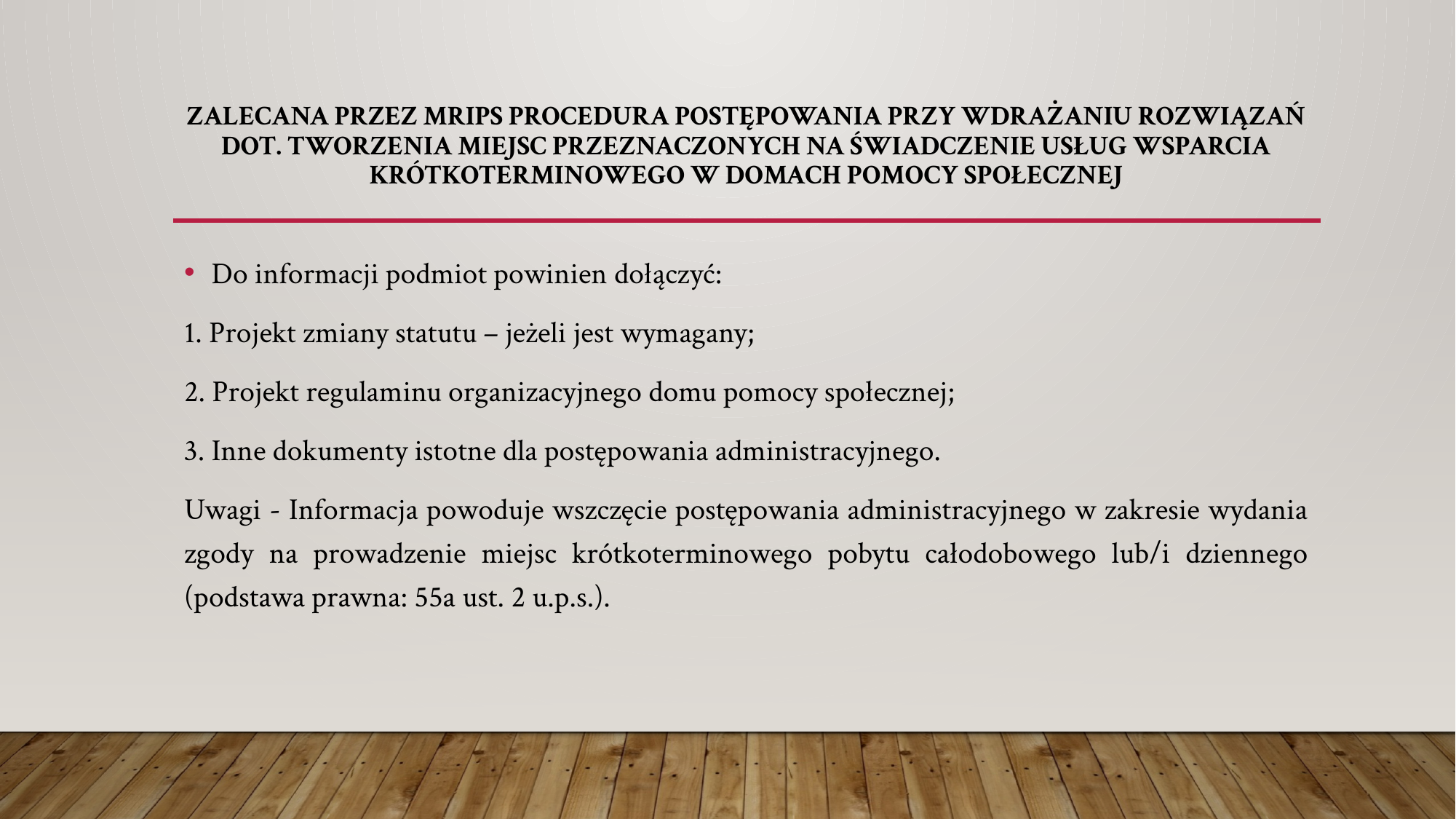

# ZALECANA PRZEZ mrIps PROCEDURA POSTĘPOWANIA PRZY WDRAŻANIU ROZWIĄZAŃ DOT. TWORZENIA MIEJSC PRZEZNACZONYCH NA ŚWIADCZENIE USŁUG WSPARCIA KRÓTKOTERMINOWEGO W DOMACH POMOCY SPOŁECZNEJ
Do informacji podmiot powinien dołączyć:
1. Projekt zmiany statutu – jeżeli jest wymagany;
2. Projekt regulaminu organizacyjnego domu pomocy społecznej;
3. Inne dokumenty istotne dla postępowania administracyjnego.
Uwagi - Informacja powoduje wszczęcie postępowania administracyjnego w zakresie wydania zgody na prowadzenie miejsc krótkoterminowego pobytu całodobowego lub/i dziennego (podstawa prawna: 55a ust. 2 u.p.s.).